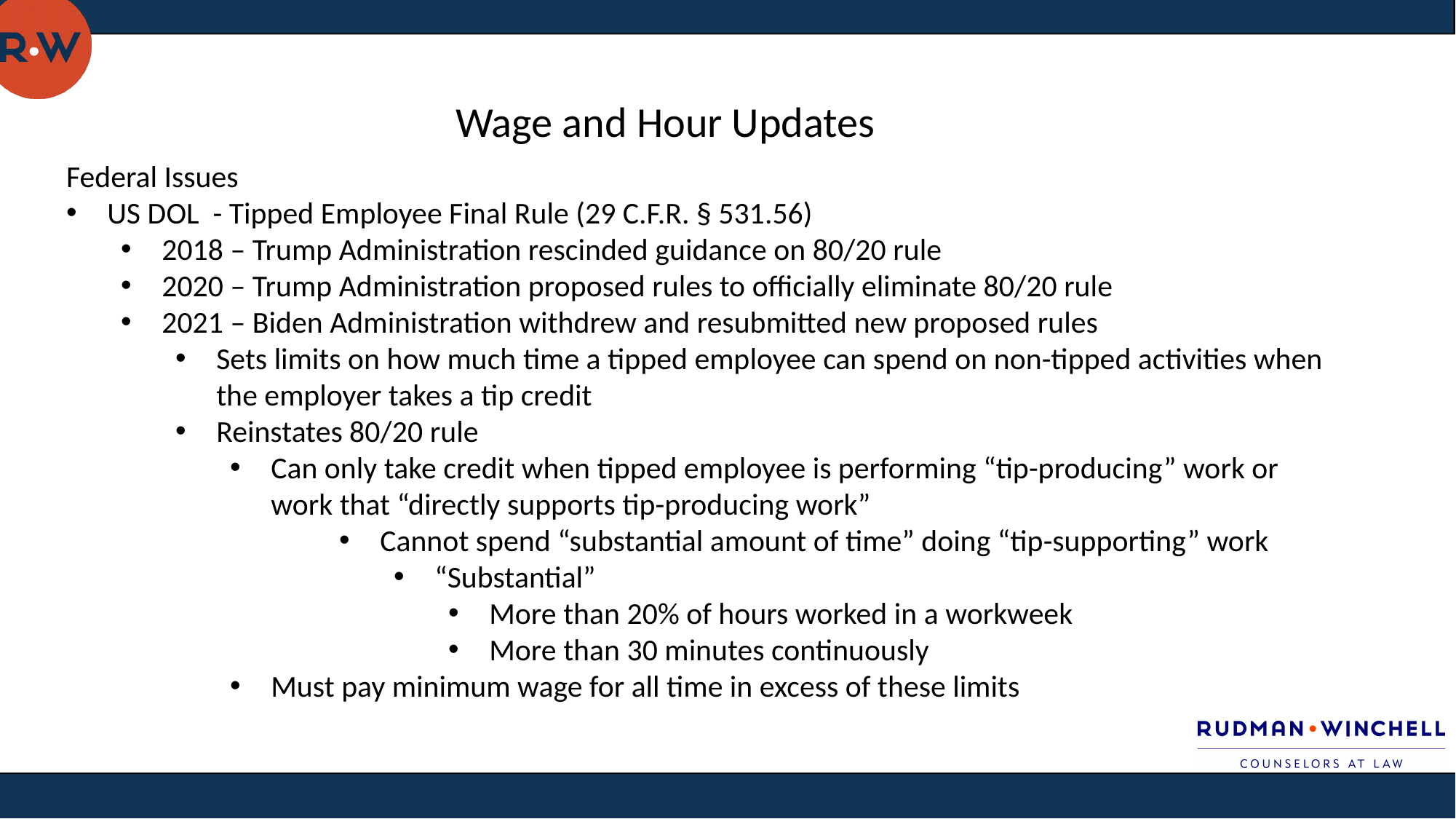

Wage and Hour Updates
Federal Issues
US DOL  - Tipped Employee Final Rule (29 C.F.R. § 531.56)
2018 – Trump Administration rescinded guidance on 80/20 rule
2020 – Trump Administration proposed rules to officially eliminate 80/20 rule
2021 – Biden Administration withdrew and resubmitted new proposed rules
Sets limits on how much time a tipped employee can spend on non-tipped activities when the employer takes a tip credit
Reinstates 80/20 rule
Can only take credit when tipped employee is performing “tip-producing” work or work that “directly supports tip-producing work”
Cannot spend “substantial amount of time” doing “tip-supporting” work
“Substantial”
More than 20% of hours worked in a workweek
More than 30 minutes continuously
Must pay minimum wage for all time in excess of these limits